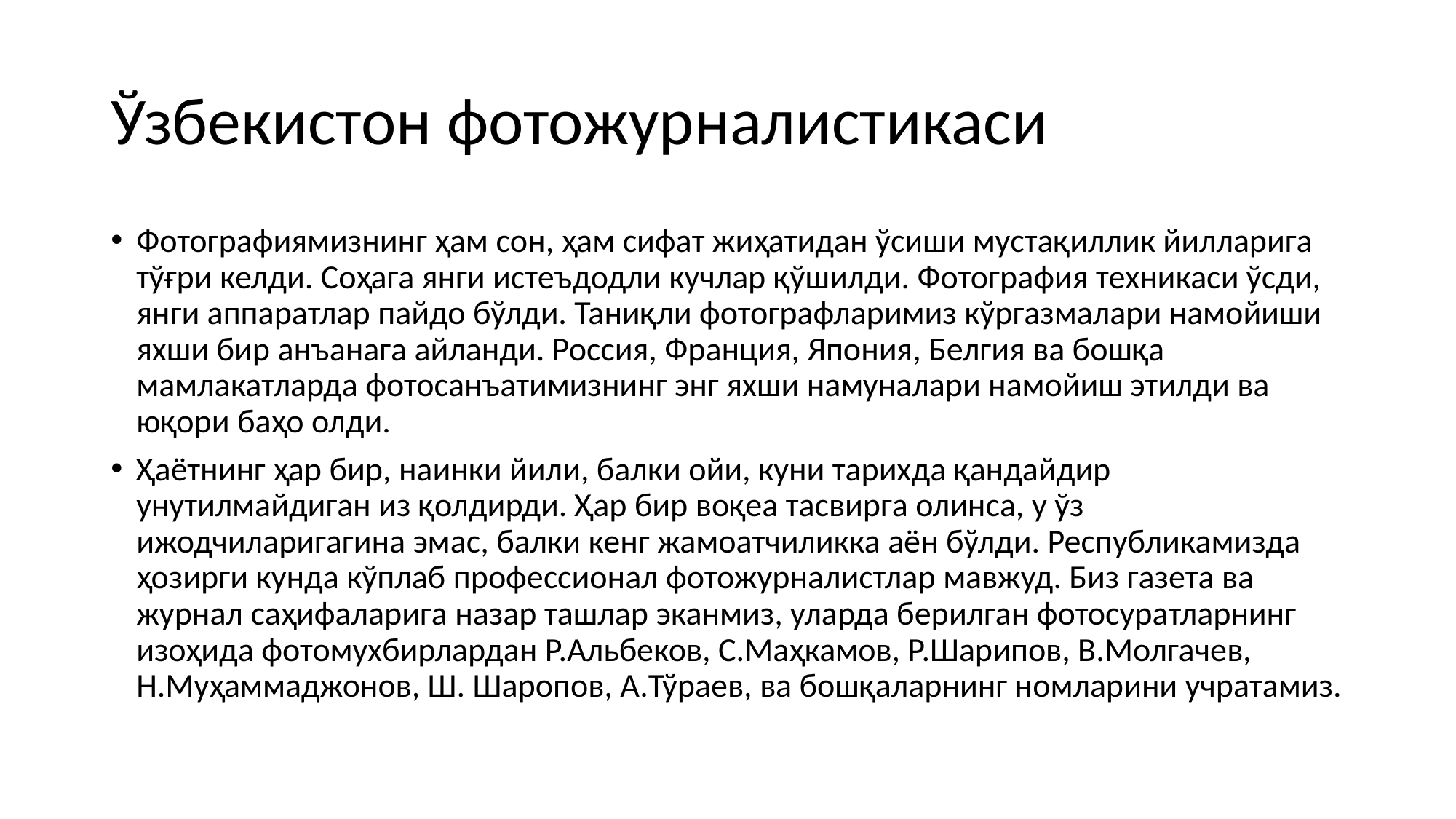

# Ўзбекистон фотожурналистикаси
Фотографиямизнинг ҳам сон, ҳам сифат жиҳатидан ўсиши мустақиллик йилларига тўғри келди. Соҳага янги истеъдодли кучлар қўшилди. Фотография техникаси ўсди, янги аппаратлар пайдо бўлди. Таниқли фотографларимиз кўргазмалари намойиши яхши бир анъанага айланди. Россия, Франция, Япония, Белгия ва бошқа мамлакатларда фотосанъатимизнинг энг яхши намуналари намойиш этилди ва юқори баҳо олди.
Ҳаётнинг ҳар бир, наинки йили, балки ойи, куни тарихда қандайдир унутилмайдиган из қолдирди. Ҳар бир воқеа тасвирга олинса, у ўз ижодчиларигагина эмас, балки кенг жамоатчиликка аён бўлди. Республикамизда ҳозирги кунда кўплаб профессионал фотожурналистлар мавжуд. Биз газета ва журнал саҳифаларига назар ташлар эканмиз, уларда берилган фотосуратларнинг изоҳида фотомухбирлардан Р.Альбеков, С.Маҳкамов, Р.Шарипов, В.Молгачев, Н.Муҳаммаджонов, Ш. Шаропов, А.Тўраев, ва бошқаларнинг номларини учратамиз.